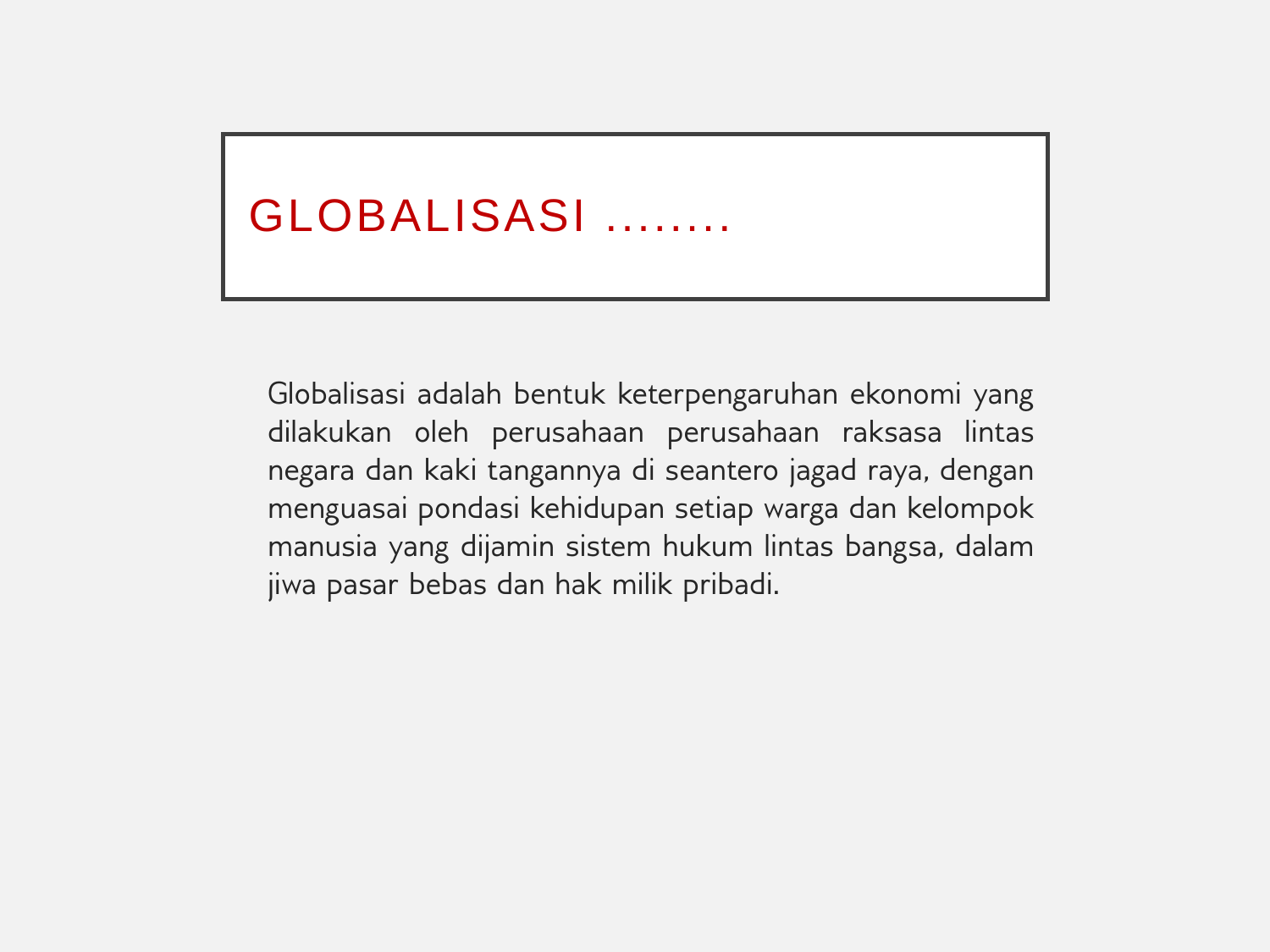

# Globalisasi ........
	Globalisasi adalah bentuk keterpengaruhan ekonomi yang dilakukan oleh perusahaan perusahaan raksasa lintas negara dan kaki tangannya di seantero jagad raya, dengan menguasai pondasi kehidupan setiap warga dan kelompok manusia yang dijamin sistem hukum lintas bangsa, dalam jiwa pasar bebas dan hak milik pribadi.